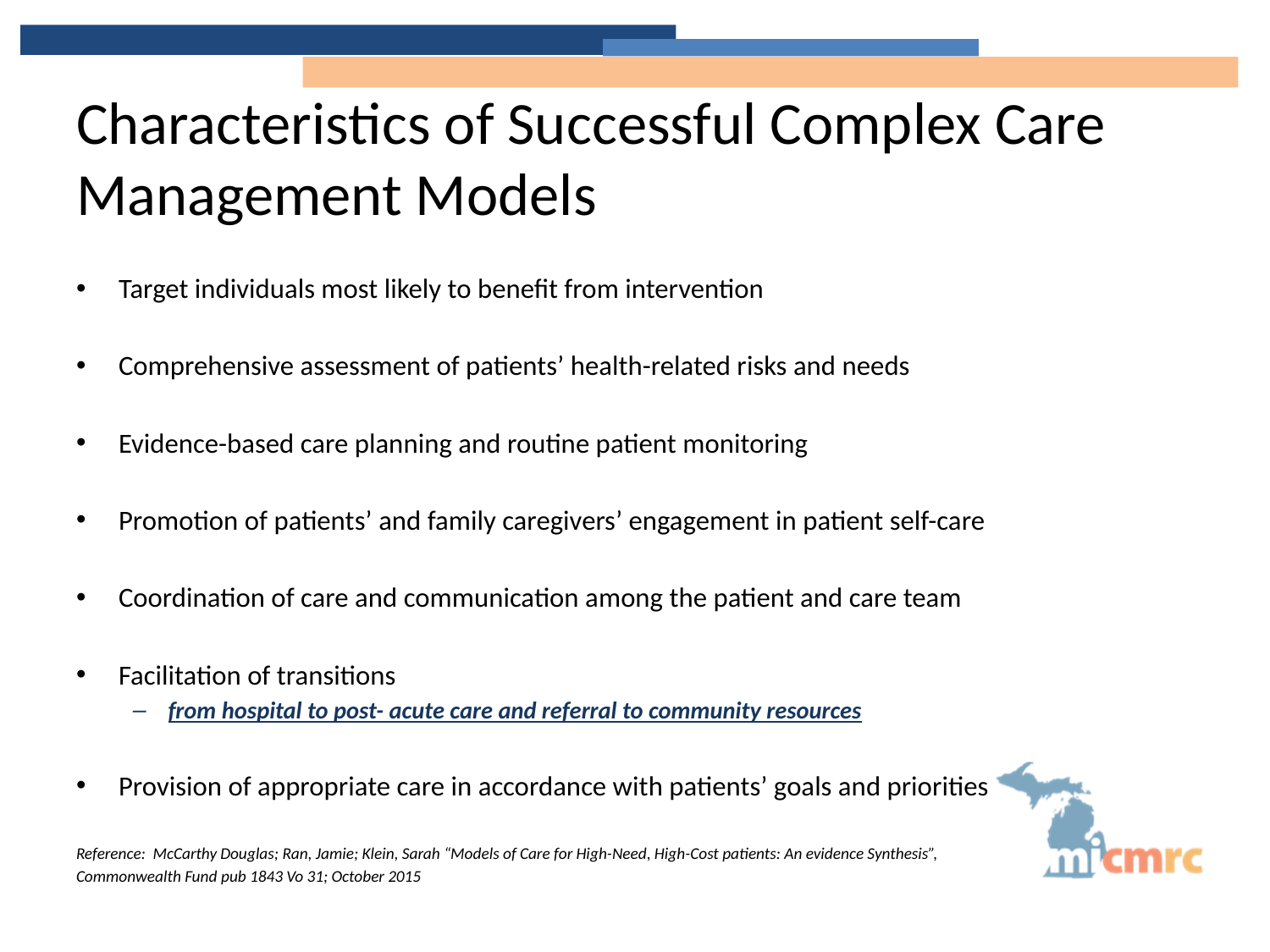

# Characteristics of Successful Complex Care Management Models
Target individuals most likely to benefit from intervention

Comprehensive assessment of patients’ health-related risks and needs

Evidence-based care planning and routine patient monitoring

Promotion of patients’ and family caregivers’ engagement in patient self-care

Coordination of care and communication among the patient and care team

Facilitation of transitions
from hospital to post- acute care and referral to community resources

Provision of appropriate care in accordance with patients’ goals and priorities

Reference:  McCarthy Douglas; Ran, Jamie; Klein, Sarah “Models of Care for High-Need, High-Cost patients: An evidence Synthesis”,
Commonwealth Fund pub 1843 Vo 31; October 2015